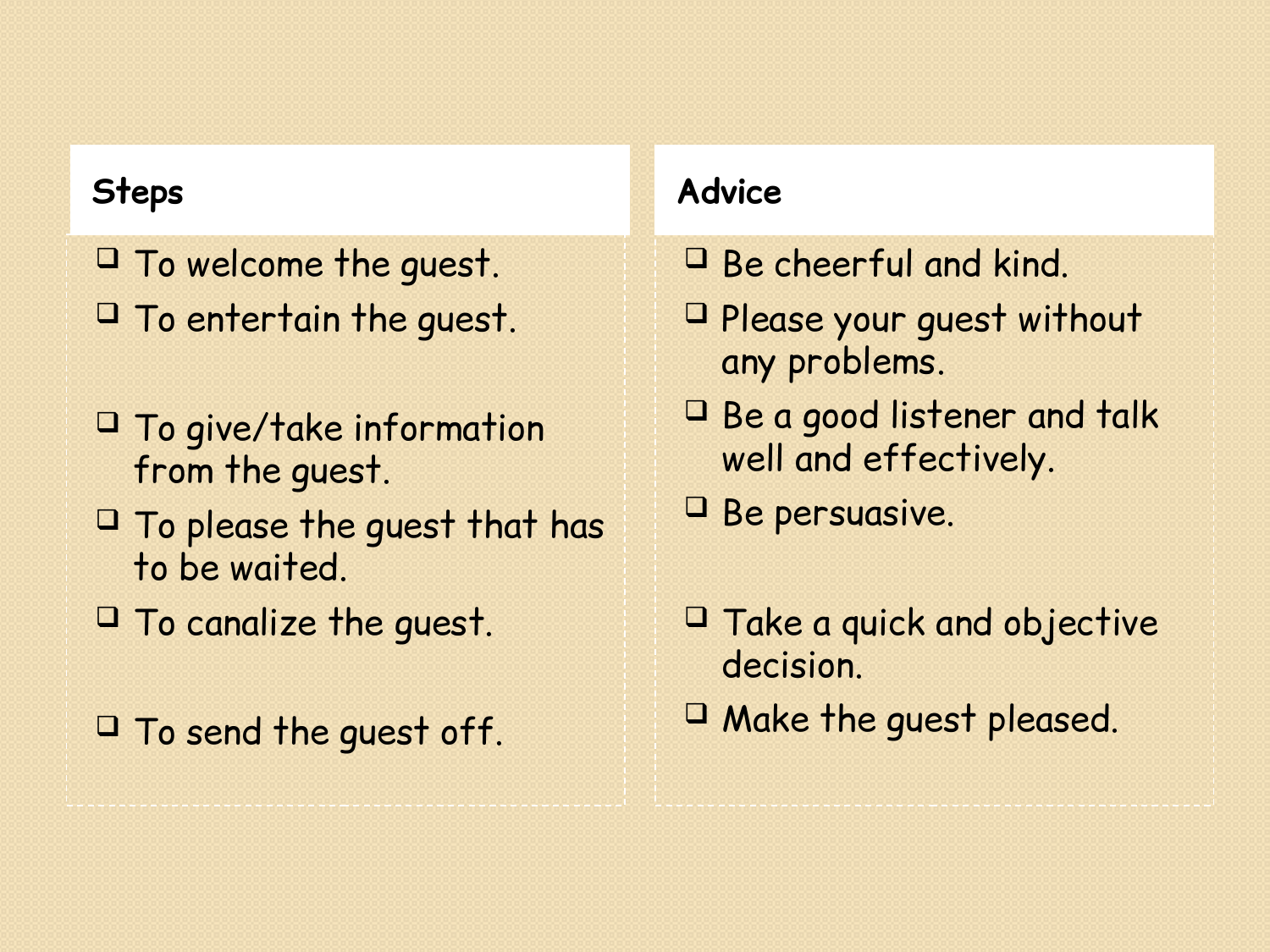

Steps
Advice
To welcome the guest.
To entertain the guest.

To give/take information from the guest.
To please the guest that has to be waited.
To canalize the guest.

To send the guest off.
Be cheerful and kind.
Please your guest without any problems.
Be a good listener and talk well and effectively.
Be persuasive.

Take a quick and objective decision.
Make the guest pleased.